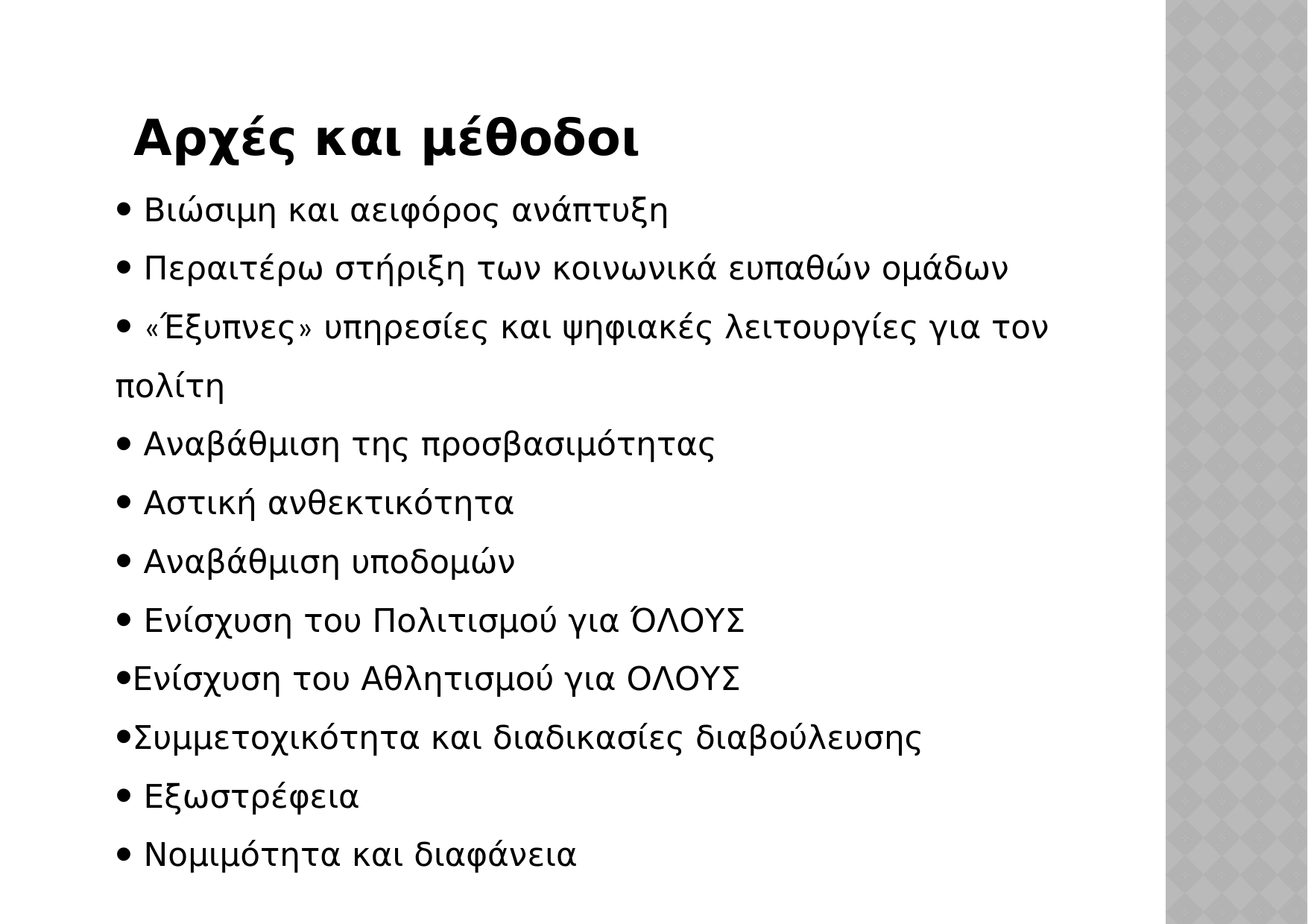

Βιώσιμη και αειφόρος ανάπτυξη
 Περαιτέρω στήριξη των κοινωνικά ευπαθών ομάδων
 «Έξυπνες» υπηρεσίες και ψηφιακές λειτουργίες για τον πολίτη
 Αναβάθμιση της προσβασιμότητας
 Αστική ανθεκτικότητα
 Αναβάθμιση υποδομών
 Ενίσχυση του Πολιτισμού για ΌΛΟΥΣ
Ενίσχυση του Αθλητισμού για ΟΛΟΥΣ
Συμμετοχικότητα και διαδικασίες διαβούλευσης
 Εξωστρέφεια
 Νομιμότητα και διαφάνεια
Αρχές και μέθοδοι